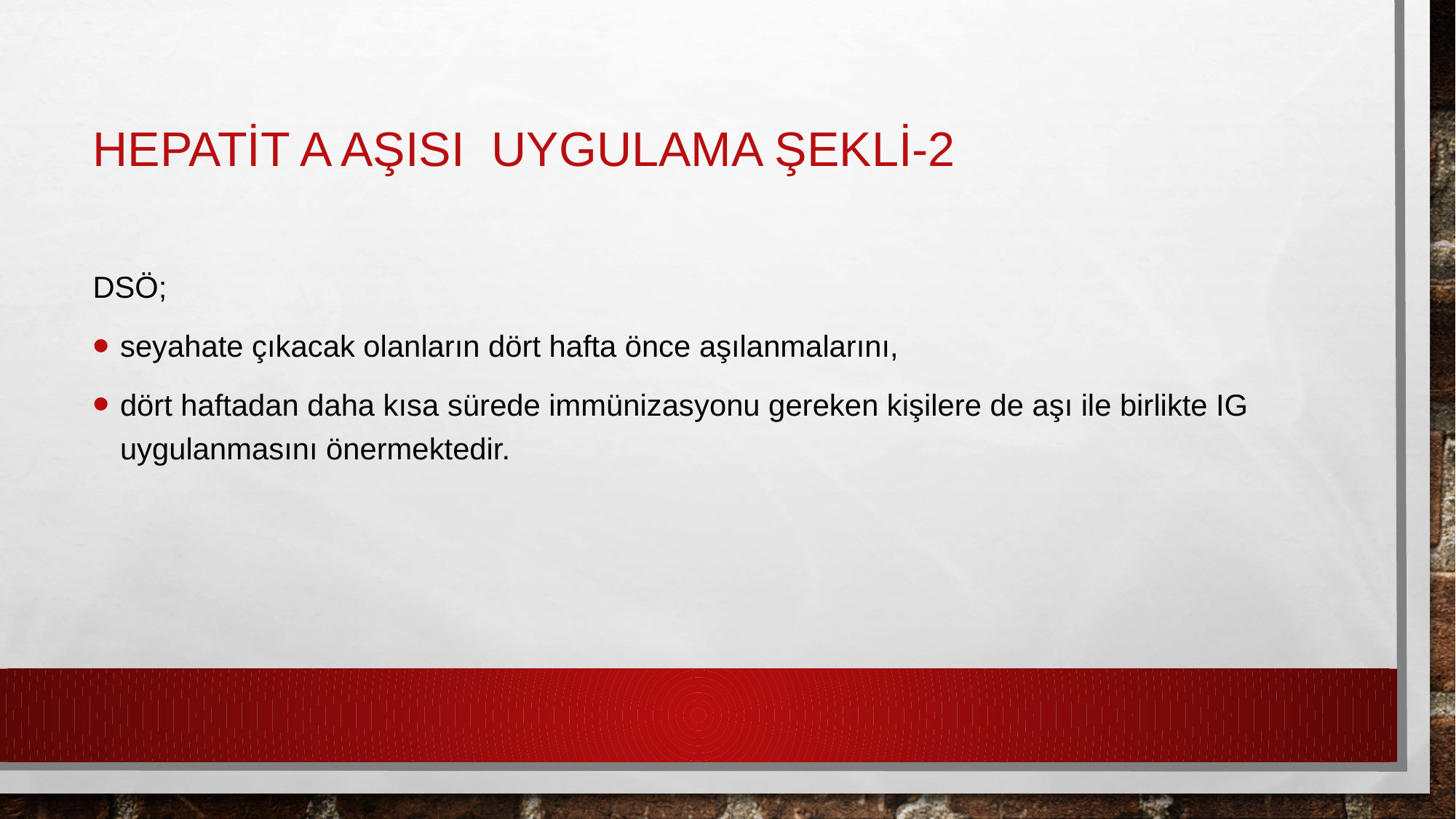

# HEPATİT A AŞISI  uygulama şekli-2
DSÖ;
seyahate çıkacak olanların dört hafta önce aşılanmalarını,
dört haftadan daha kısa sürede immünizasyonu gereken kişilere de aşı ile birlikte IG uygulanmasını önermektedir.